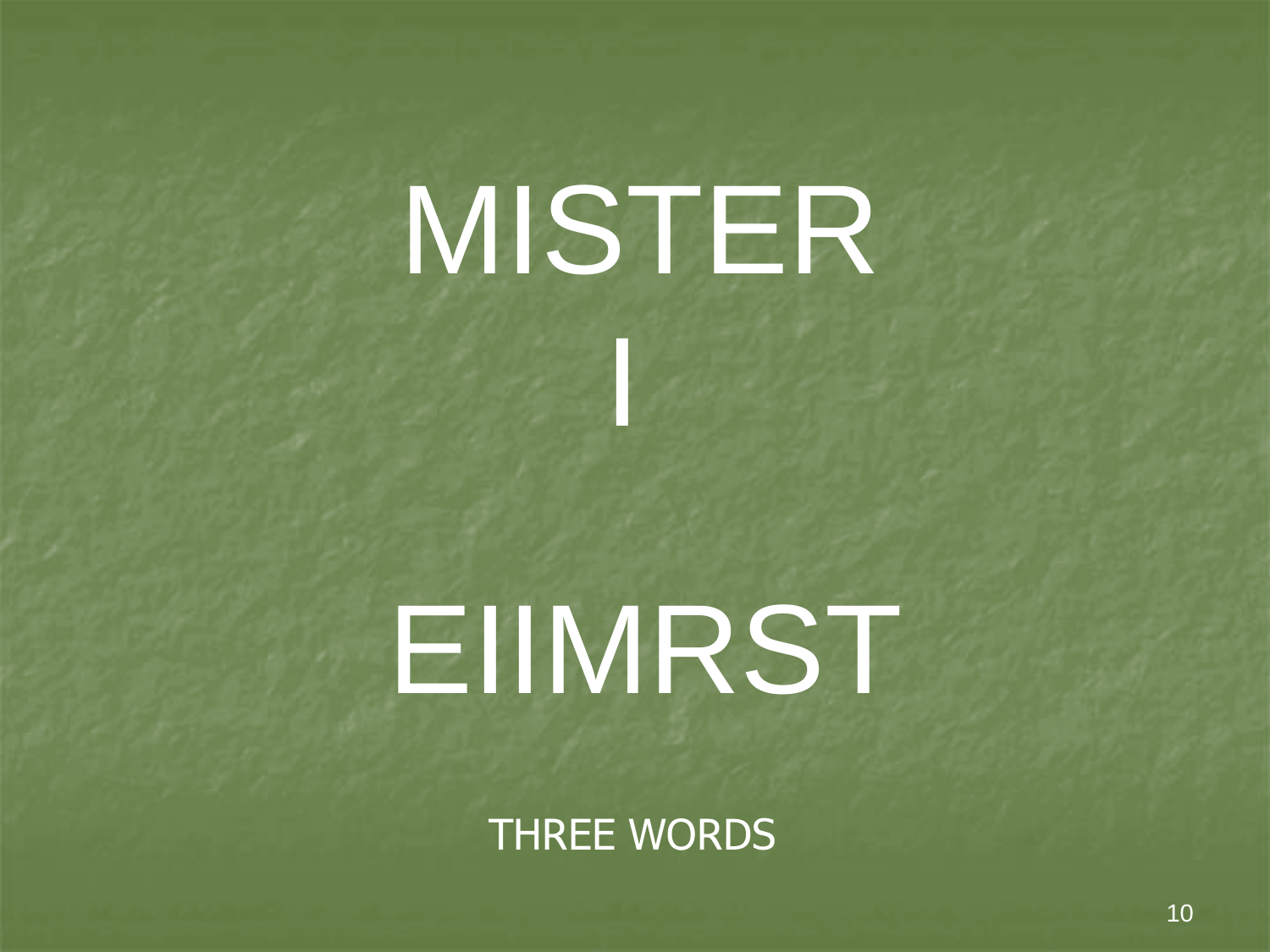

# MISTER I
EIIMRST
THREE WORDS
10